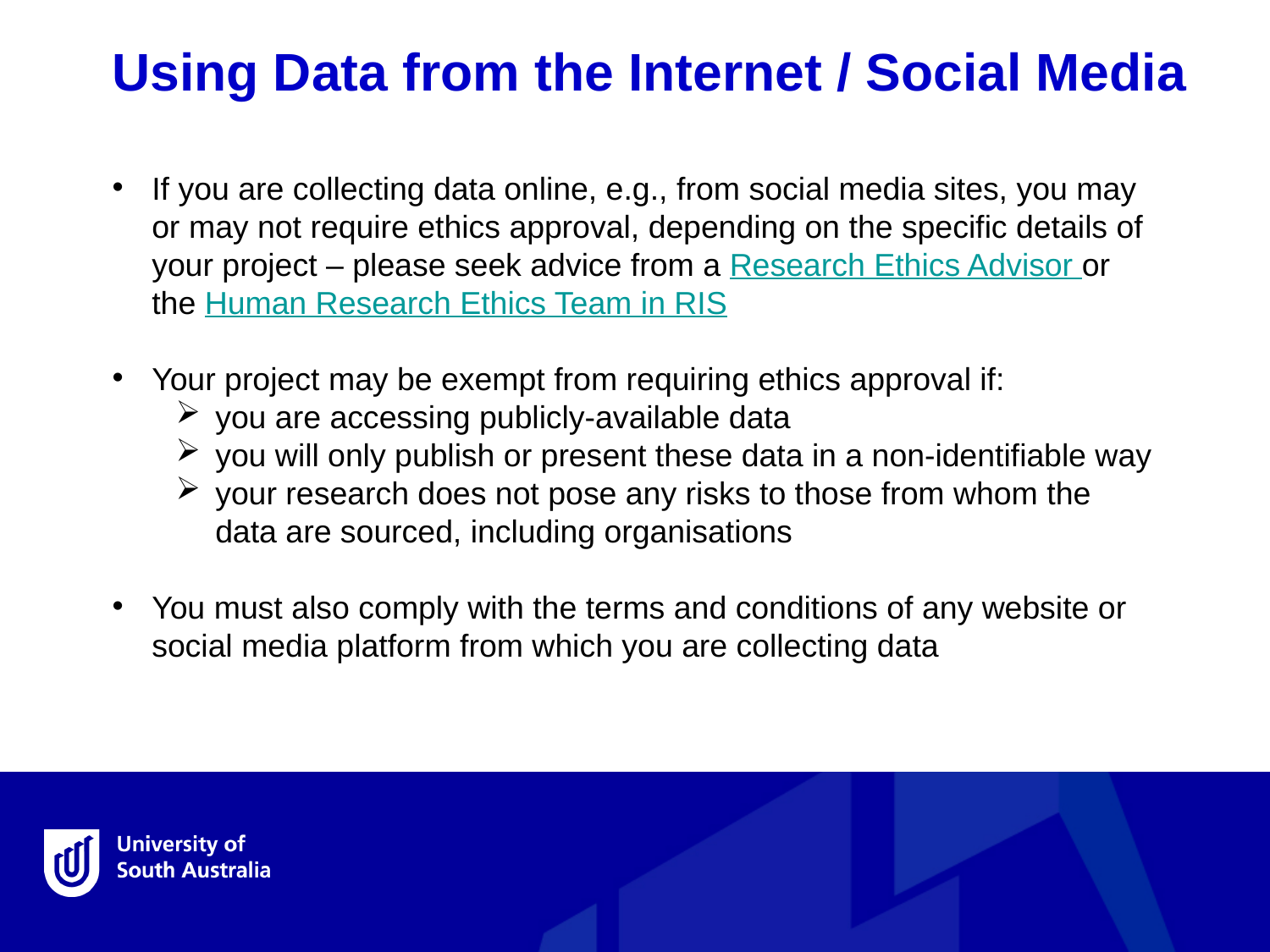

Using Data from the Internet / Social Media

If you are collecting data online, e.g., from social media sites, you may or may not require ethics approval, depending on the specific details of your project – please seek advice from a Research Ethics Advisor or the Human Research Ethics Team in RIS

Your project may be exempt from requiring ethics approval if:
you are accessing publicly-available data
you will only publish or present these data in a non-identifiable way
your research does not pose any risks to those from whom the data are sourced, including organisations

You must also comply with the terms and conditions of any website or social media platform from which you are collecting data